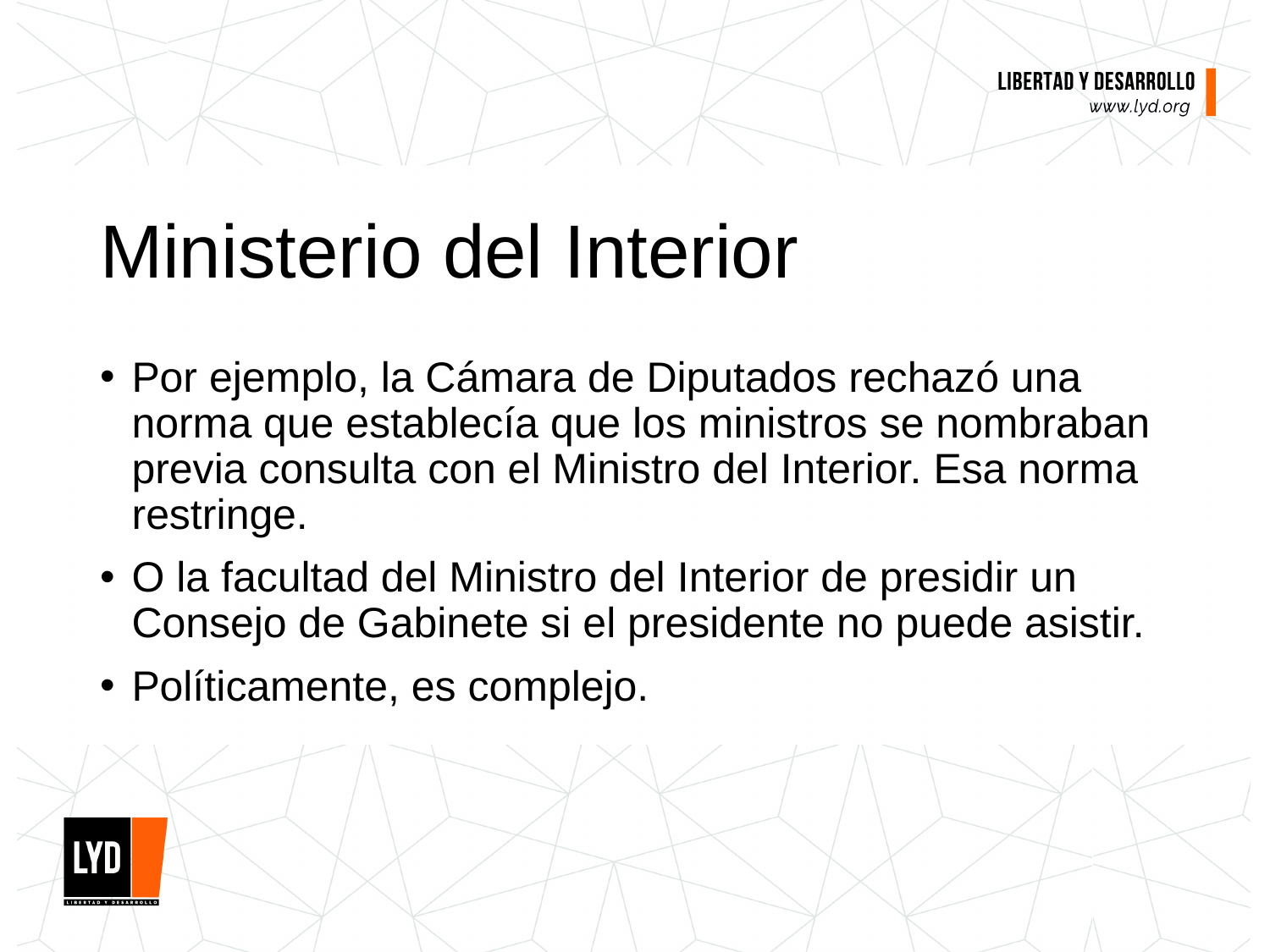

# Ministerio del Interior
Por ejemplo, la Cámara de Diputados rechazó una norma que establecía que los ministros se nombraban previa consulta con el Ministro del Interior. Esa norma restringe.
O la facultad del Ministro del Interior de presidir un Consejo de Gabinete si el presidente no puede asistir.
Políticamente, es complejo.